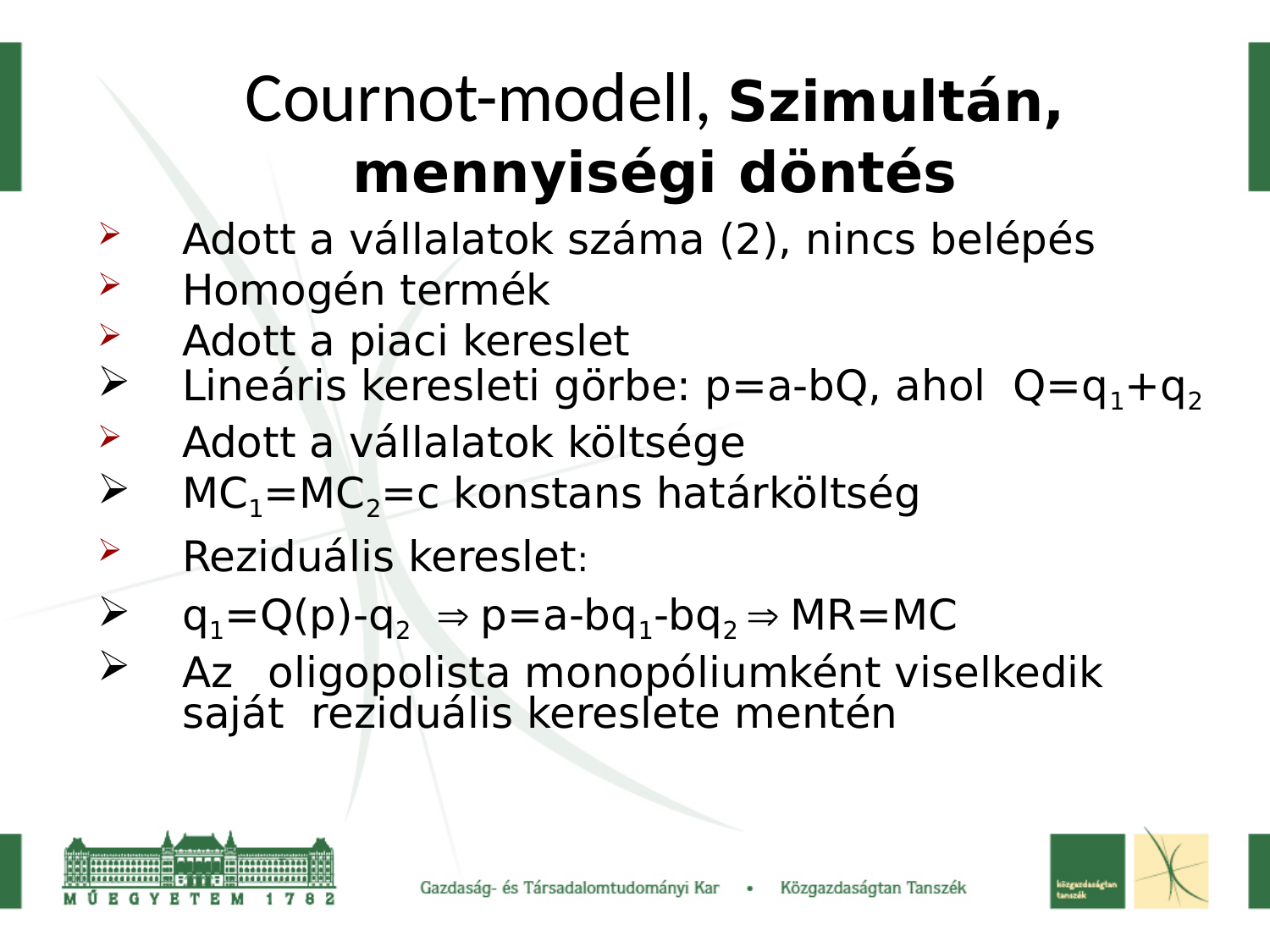

# Cournot-modell, Szimultán, mennyiségi döntés
Adott a vállalatok száma (2), nincs belépés
Homogén termék
Adott a piaci kereslet
Lineáris keresleti görbe: p=a-bQ, ahol  Q=q1+q2
Adott a vállalatok költsége
MC1=MC2=c konstans határköltség
Reziduális kereslet:
q1=Q(p)-q2	⇒ p=a-bq1-bq2 ⇒ MR=MC
Az	oligopolista monopóliumként viselkedik saját  reziduális kereslete mentén